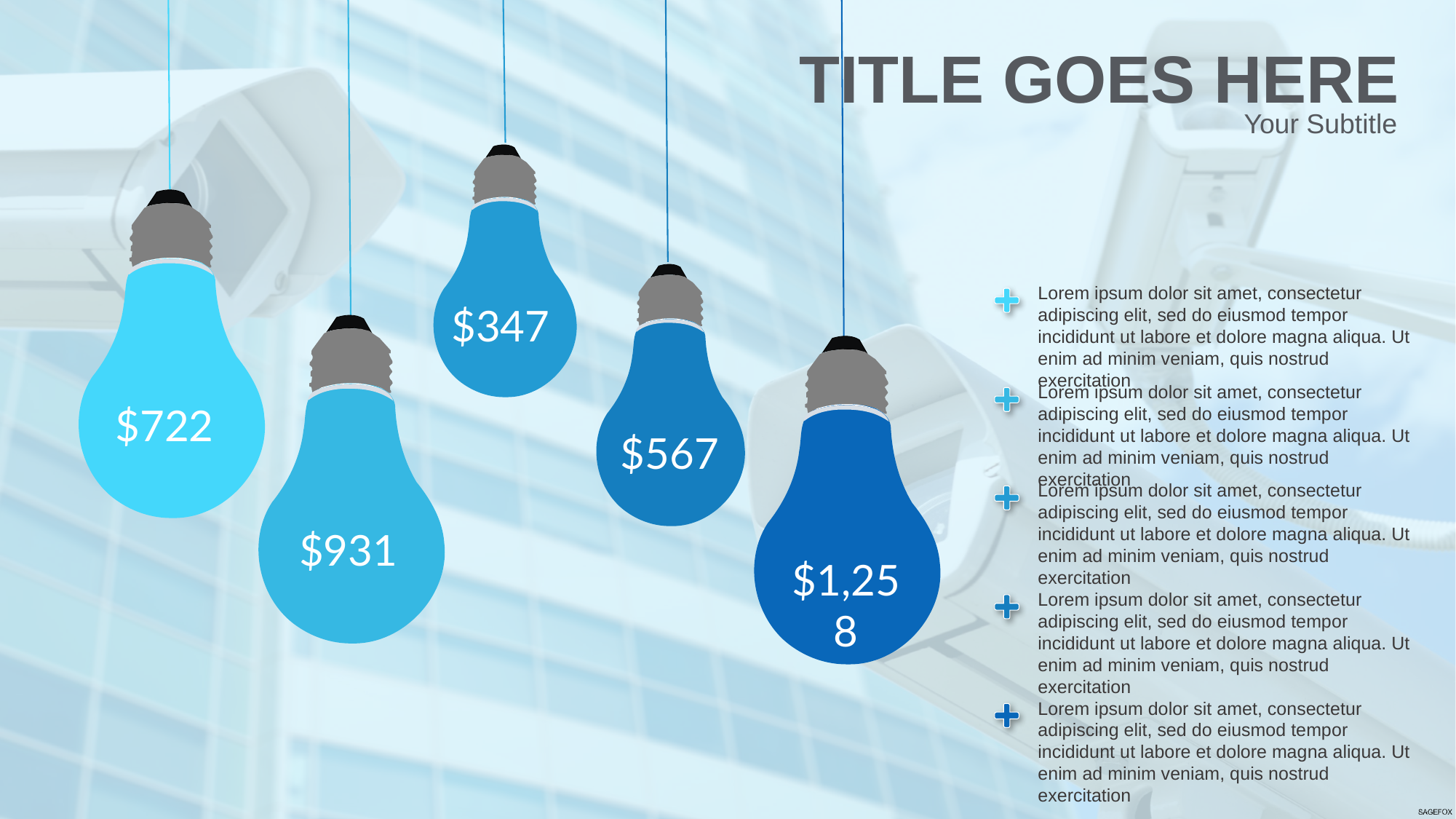

TITLE GOES HERE
Your Subtitle
Lorem ipsum dolor sit amet, consectetur adipiscing elit, sed do eiusmod tempor incididunt ut labore et dolore magna aliqua. Ut enim ad minim veniam, quis nostrud exercitation

$347
Lorem ipsum dolor sit amet, consectetur adipiscing elit, sed do eiusmod tempor incididunt ut labore et dolore magna aliqua. Ut enim ad minim veniam, quis nostrud exercitation

$722
$567
Lorem ipsum dolor sit amet, consectetur adipiscing elit, sed do eiusmod tempor incididunt ut labore et dolore magna aliqua. Ut enim ad minim veniam, quis nostrud exercitation

$931
$1,258
Lorem ipsum dolor sit amet, consectetur adipiscing elit, sed do eiusmod tempor incididunt ut labore et dolore magna aliqua. Ut enim ad minim veniam, quis nostrud exercitation

Lorem ipsum dolor sit amet, consectetur adipiscing elit, sed do eiusmod tempor incididunt ut labore et dolore magna aliqua. Ut enim ad minim veniam, quis nostrud exercitation